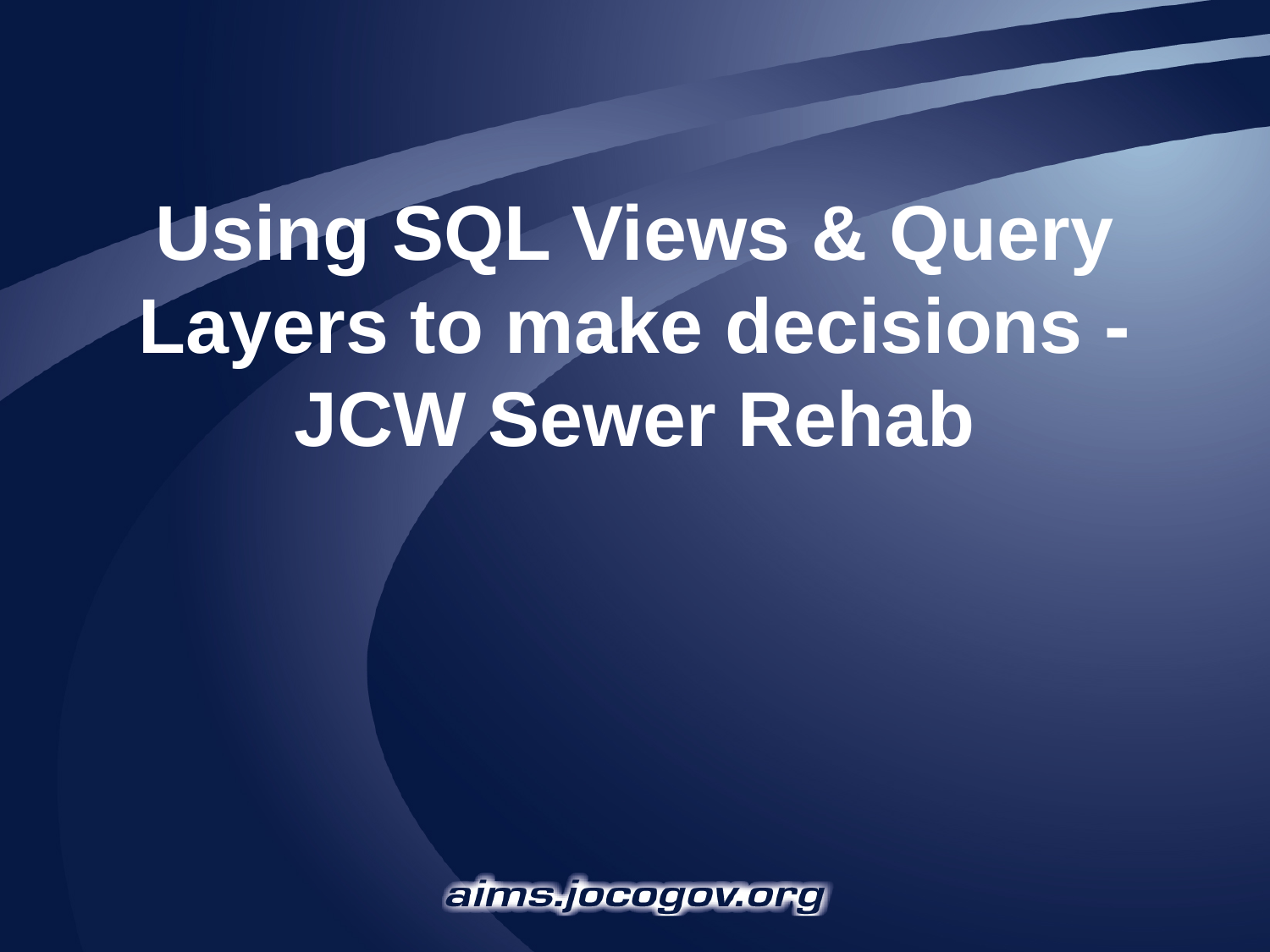

# Using SQL Views & Query Layers to make decisions - JCW Sewer Rehab